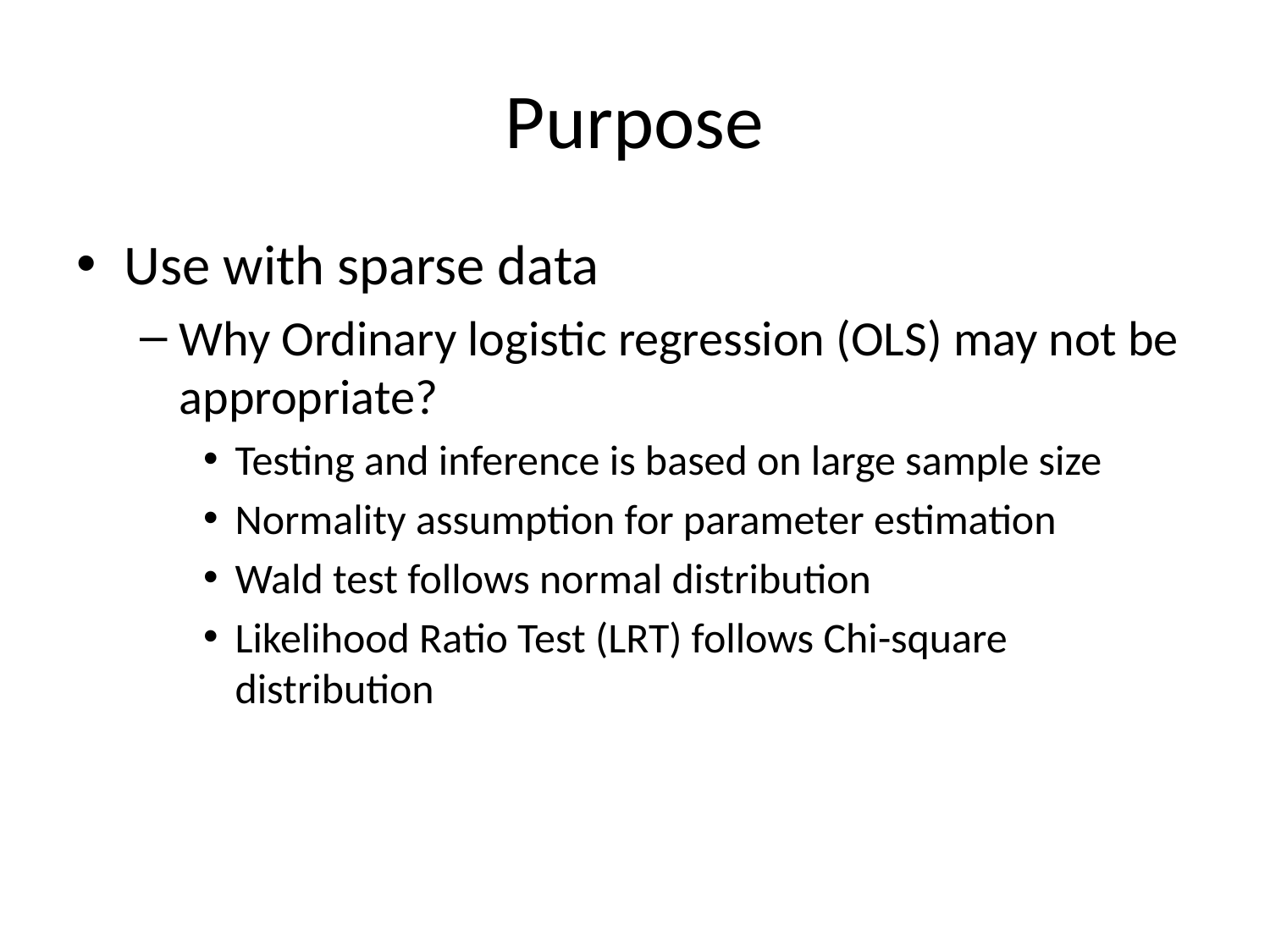

# Purpose
Use with sparse data
Why Ordinary logistic regression (OLS) may not be appropriate?
Testing and inference is based on large sample size
Normality assumption for parameter estimation
Wald test follows normal distribution
Likelihood Ratio Test (LRT) follows Chi-square distribution